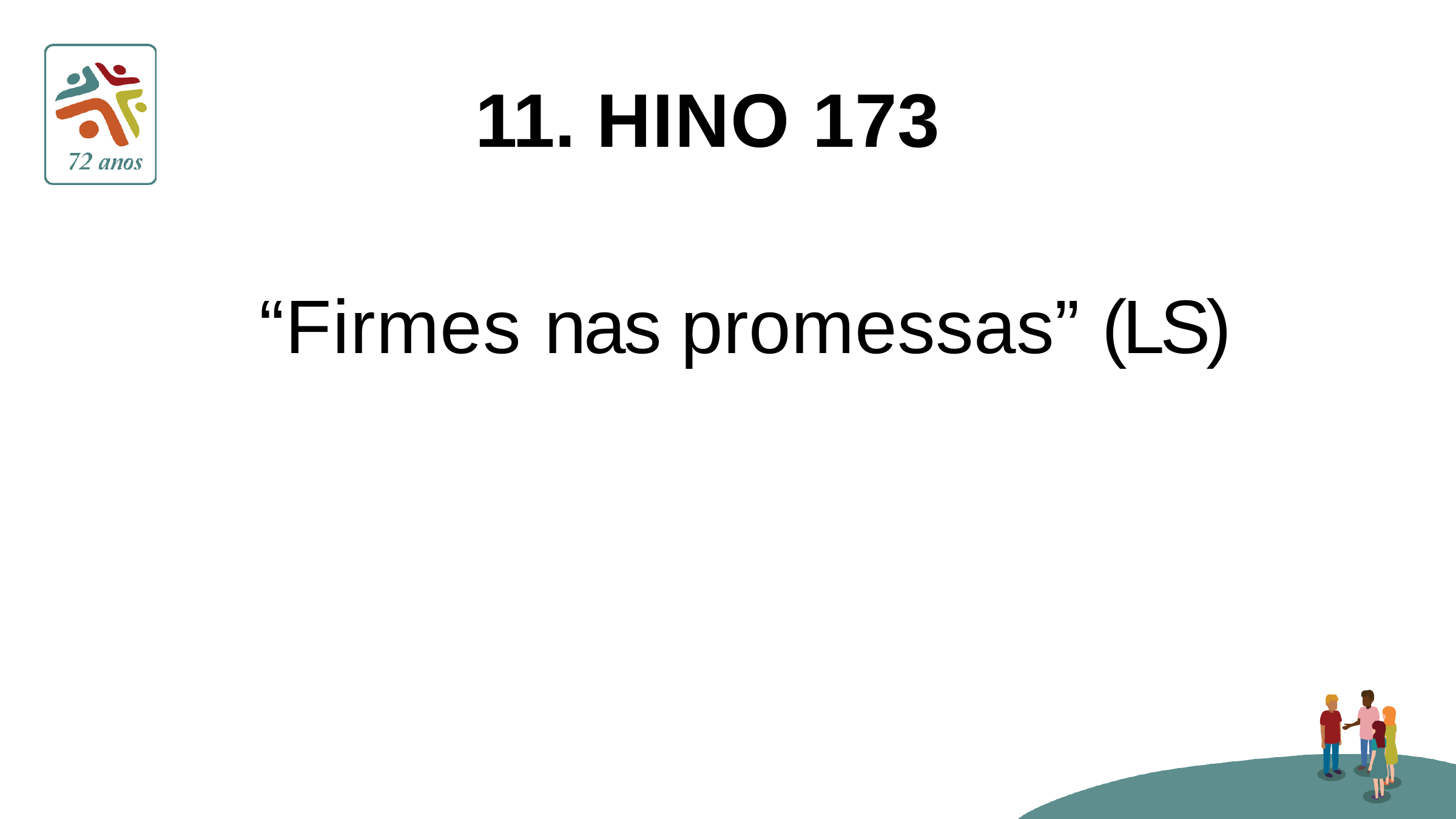

# 11. HINO 173
“Firmes nas promessas” (LS)